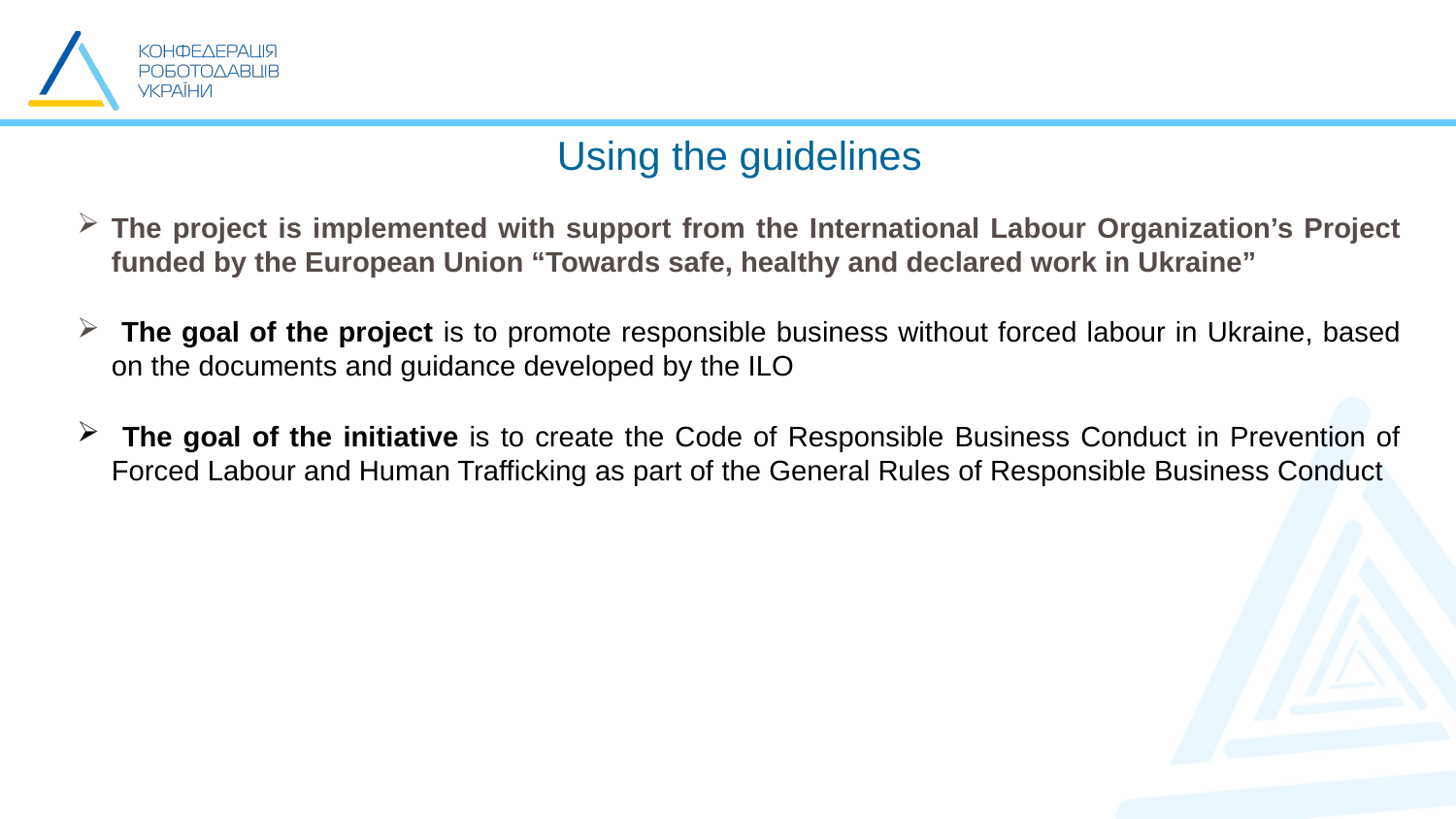

Using the guidelines

The project is implemented with support from the International Labour Organization’s Project funded by the European Union “Towards safe, healthy and declared work in Ukraine”
 The goal of the project is to promote responsible business without forced labour in Ukraine, based on the documents and guidance developed by the ILO
 The goal of the initiative is to create the Code of Responsible Business Conduct in Prevention of Forced Labour and Human Trafficking as part of the General Rules of Responsible Business Conduct